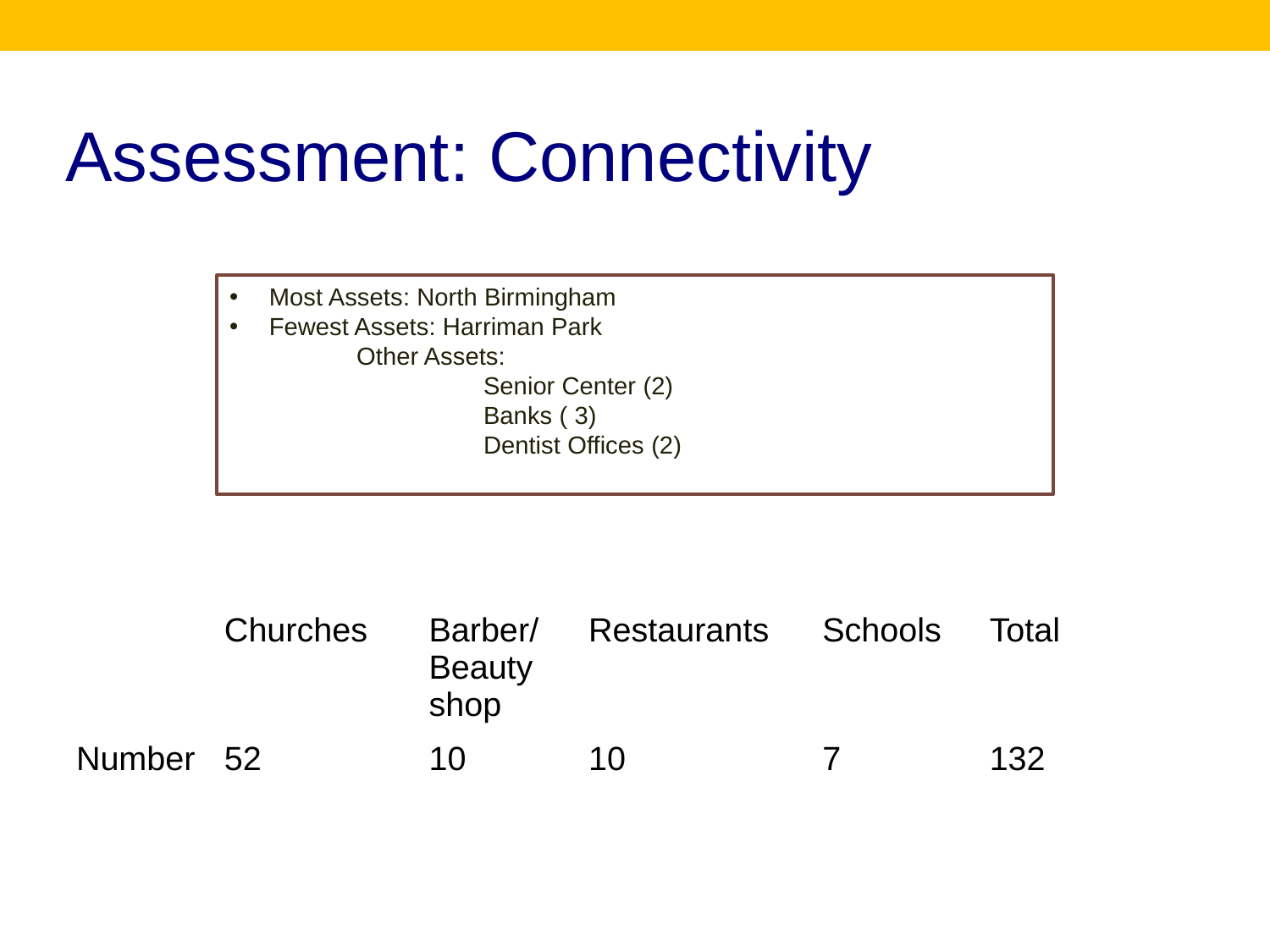

# Assessment: Connectivity
Most Assets: North Birmingham
Fewest Assets: Harriman Park
	Other Assets:
		Senior Center (2)
		Banks ( 3)
		Dentist Offices (2)

|  | Churches | Barber/ Beauty shop | Restaurants | Schools | Total |
| --- | --- | --- | --- | --- | --- |
| Number | 52 | 10 | 10 | 7 | 132 |